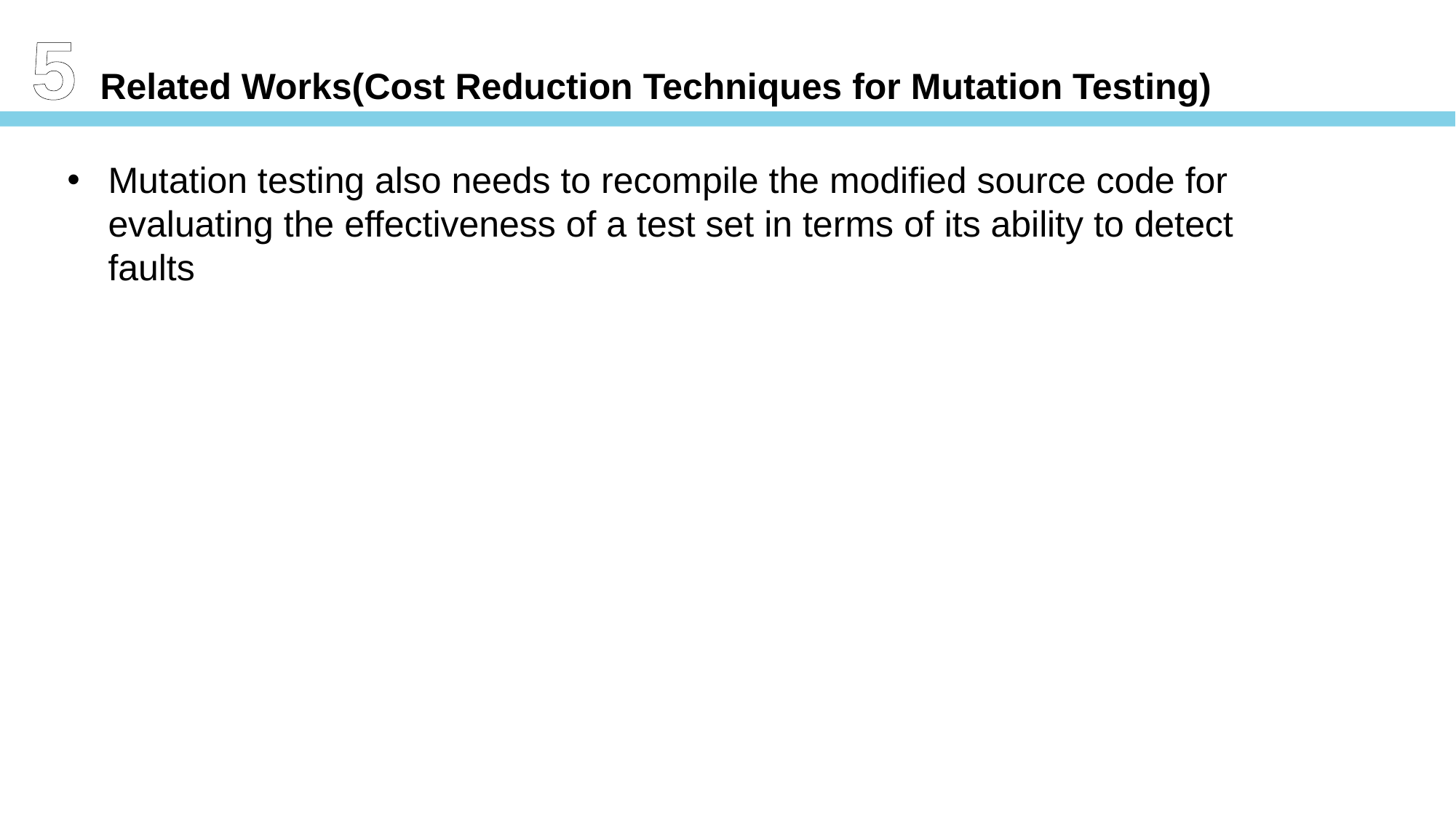

5     Related Works(Cost Reduction Techniques for Mutation Testing)

Mutation testing also needs to recompile the modified source code for evaluating the effectiveness of a test set in terms of its ability to detect faults